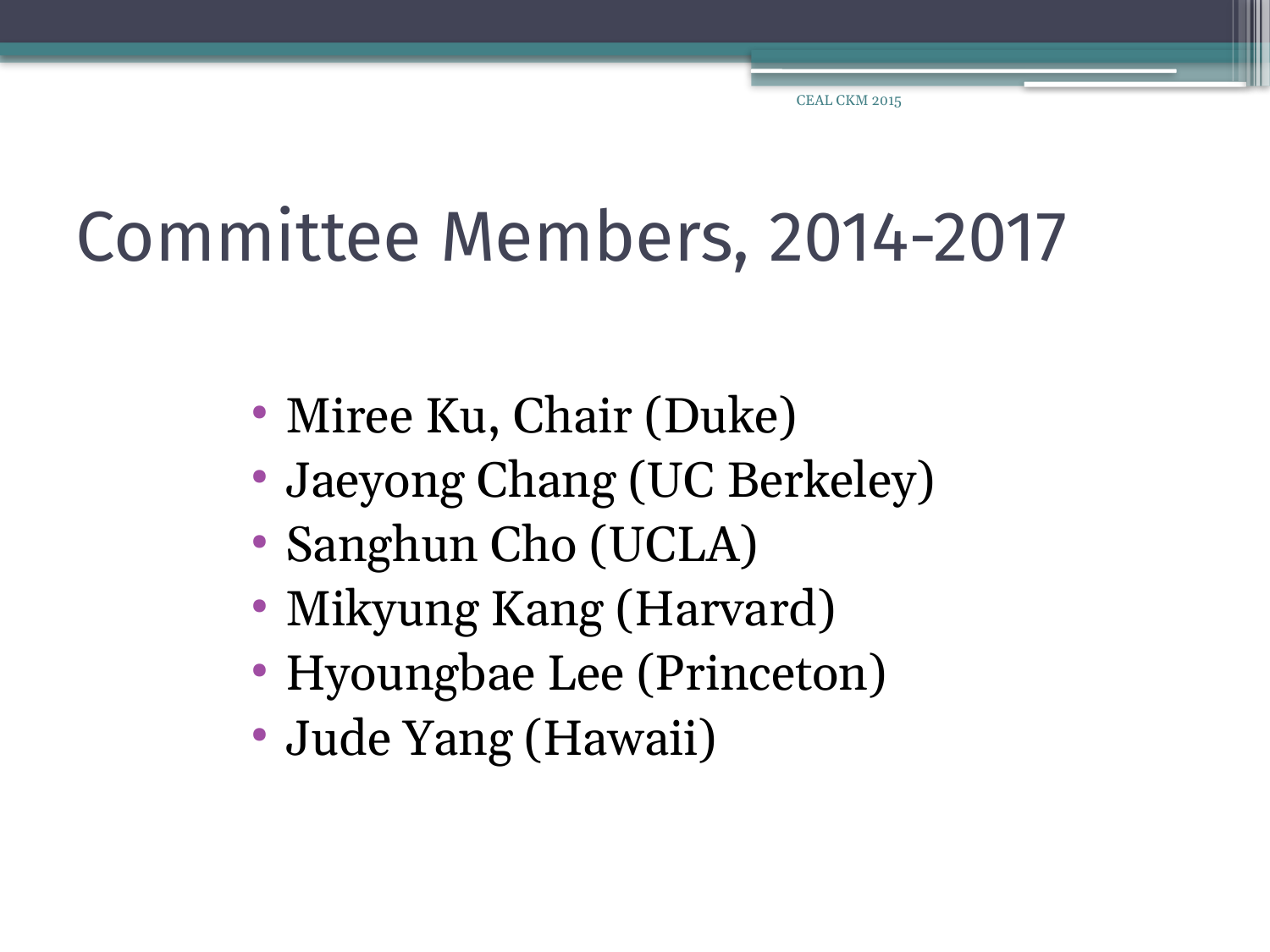

CEAL CKM 2015
# Committee Members, 2014-2017

Miree Ku, Chair (Duke)
Jaeyong Chang (UC Berkeley)
Sanghun Cho (UCLA)
Mikyung Kang (Harvard)
Hyoungbae Lee (Princeton)
Jude Yang (Hawaii)